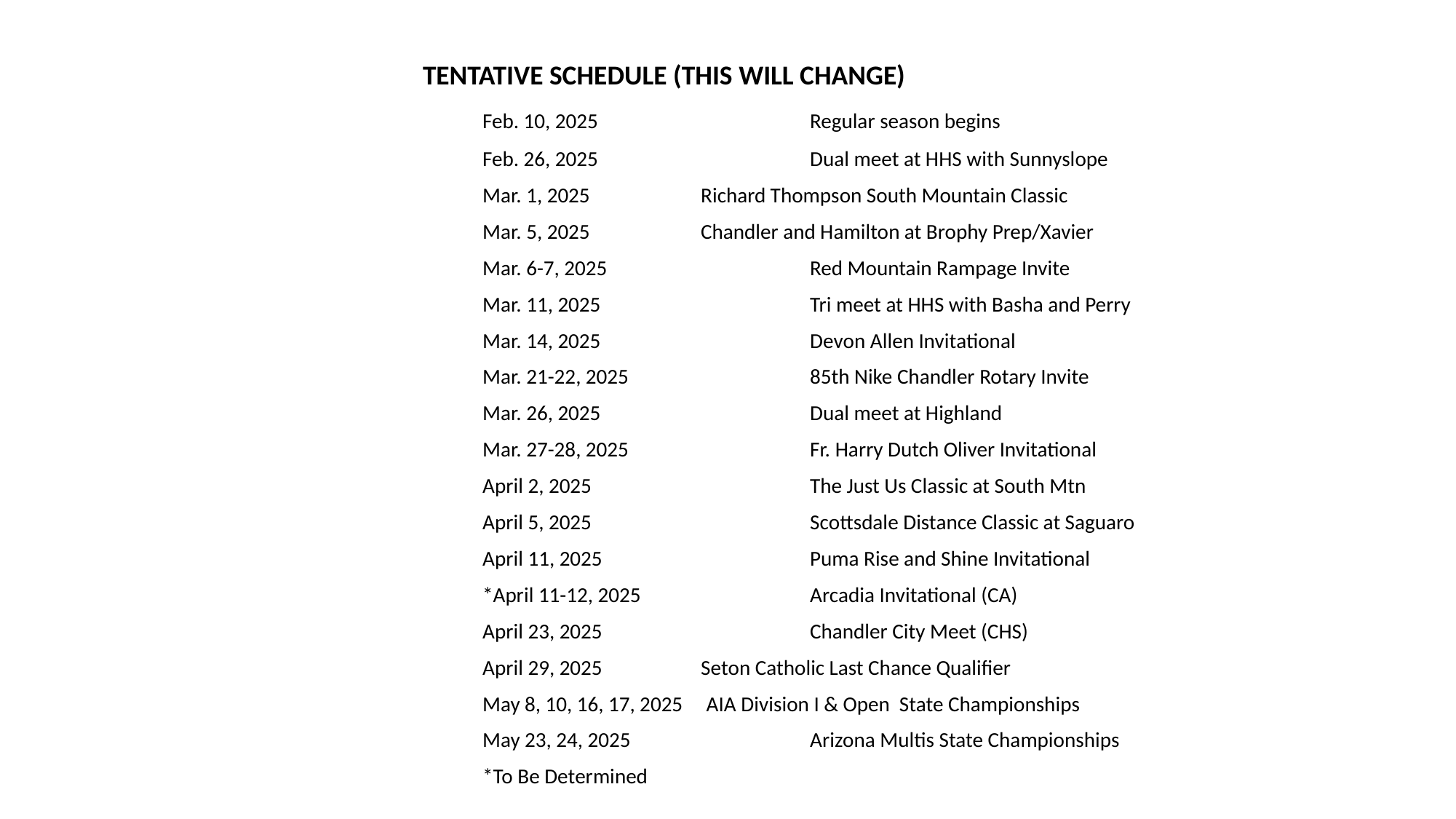

TENTATIVE SCHEDULE (THIS WILL CHANGE)
	Feb. 10, 2025		Regular season begins
	Feb. 26, 2025		Dual meet at HHS with Sunnyslope
	Mar. 1, 2025		Richard Thompson South Mountain Classic
	Mar. 5, 2025		Chandler and Hamilton at Brophy Prep/Xavier
	Mar. 6-7, 2025		Red Mountain Rampage Invite
	Mar. 11, 2025		Tri meet at HHS with Basha and Perry
	Mar. 14, 2025		Devon Allen Invitational
	Mar. 21-22, 2025		85th Nike Chandler Rotary Invite
	Mar. 26, 2025		Dual meet at Highland
	Mar. 27-28, 2025		Fr. Harry Dutch Oliver Invitational
	April 2, 2025		The Just Us Classic at South Mtn
	April 5, 2025		Scottsdale Distance Classic at Saguaro
	April 11, 2025		Puma Rise and Shine Invitational
	*April 11-12, 2025		Arcadia Invitational (CA)
	April 23, 2025		Chandler City Meet (CHS)
	April 29, 2025                	Seton Catholic Last Chance Qualifier
	May 8, 10, 16, 17, 2025     AIA Division I & Open  State Championships
	May 23, 24, 2025		Arizona Multis State Championships
	*To Be Determined